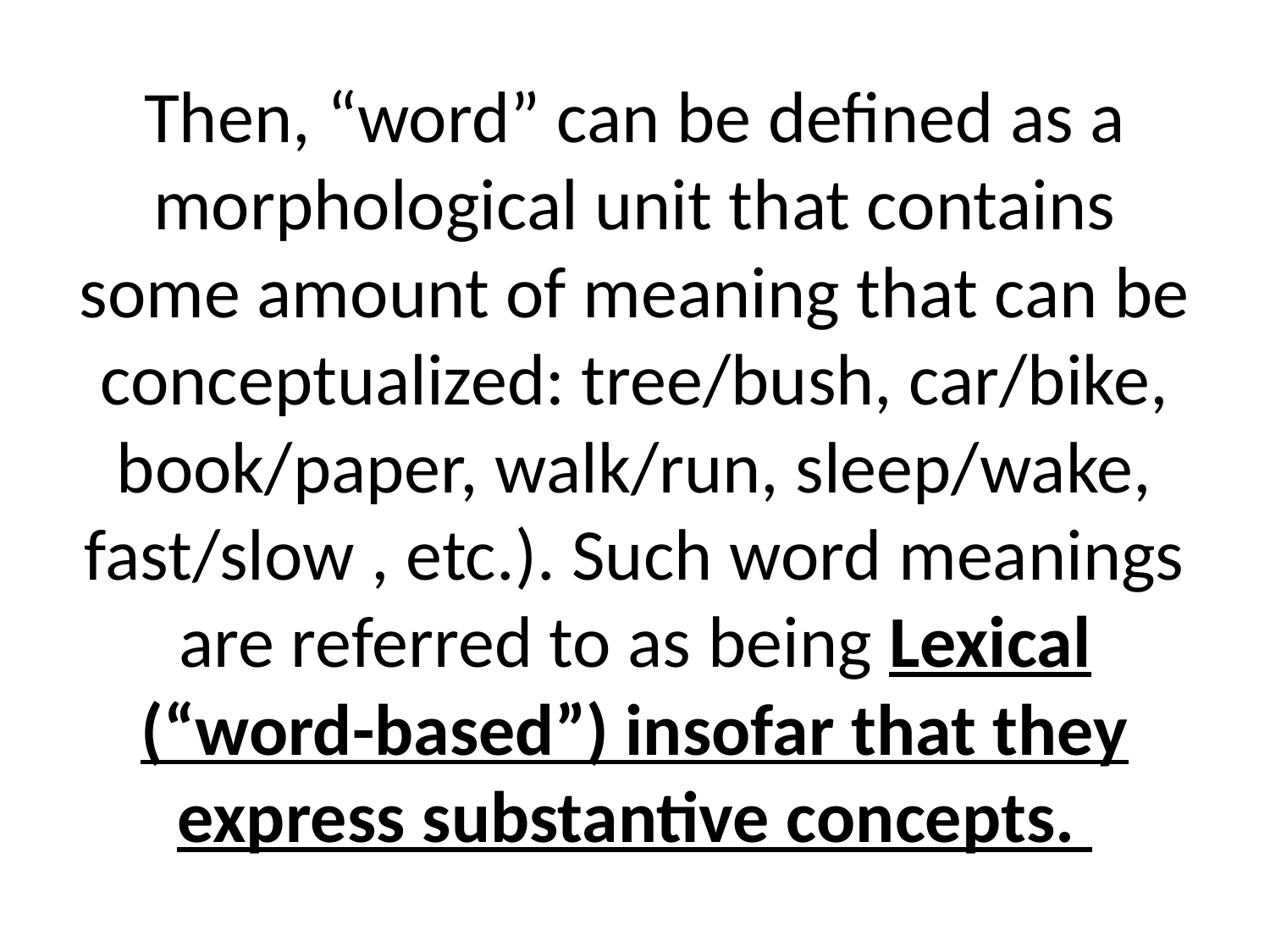

# Then, “word” can be defined as a morphological unit that contains some amount of meaning that can be conceptualized: tree/bush, car/bike, book/paper, walk/run, sleep/wake, fast/slow , etc.). Such word meanings are referred to as being Lexical (“word-based”) insofar that they express substantive concepts.